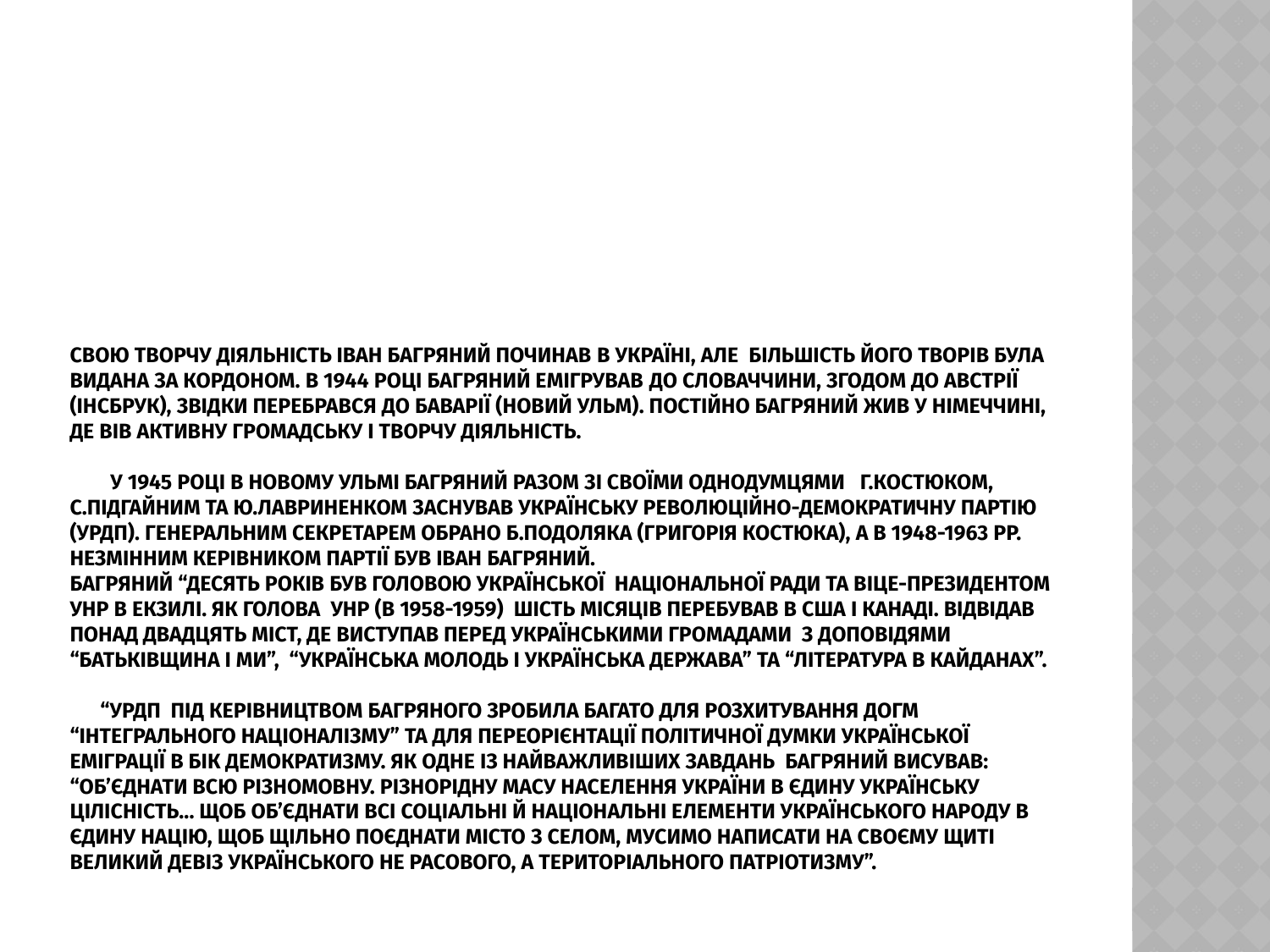

# Свою творчу діяльність Іван Багряний починав в Україні, але  більшість його творів була видана за кордоном. В 1944 році Багряний емігрував до Словаччини, згодом до Австрії (Інсбрук), звідки перебрався до Баварії (Новий Ульм). Постійно Багряний жив у Німеччині, де вів активну громадську і творчу діяльність. У 1945 році в Новому Ульмі Багряний разом зі своїми однодумцями   Г.Костюком, С.Підгайним та Ю.Лавриненком заснував Українську революційно-демократичну партію (УРДП). Генеральним Секретарем обрано Б.Подоляка (Григорія Костюка), а в 1948-1963 рр. незмінним керівником партії був Іван Багряний. Багряний “десять років був головою Української  Національної Ради та віце-президентом УНР в екзилі. Як голова  УНР (в 1958-1959)  шість місяців перебував в США і Канаді. Відвідав понад двадцять міст, де виступав перед українськими громадами  з доповідями “Батьківщина і ми”,  “Українська молодь і українська держава” та “Література в кайданах”. “УРДП  під керівництвом Багряного зробила багато для розхитування догм “інтегрального націоналізму” та для переорієнтації політичної думки української еміграції в бік демократизму. Як одне із найважливіших завдань  Багряний висував: “Об’єднати всю різномовну. різнорідну масу населення України в єдину українську цілісність... Щоб об’єднати всі соціальні й національні елементи українського народу в єдину націю, щоб щільно поєднати місто з селом, мусимо написати на своєму щиті великий девіз українського не расового, а територіального патріотизму”.